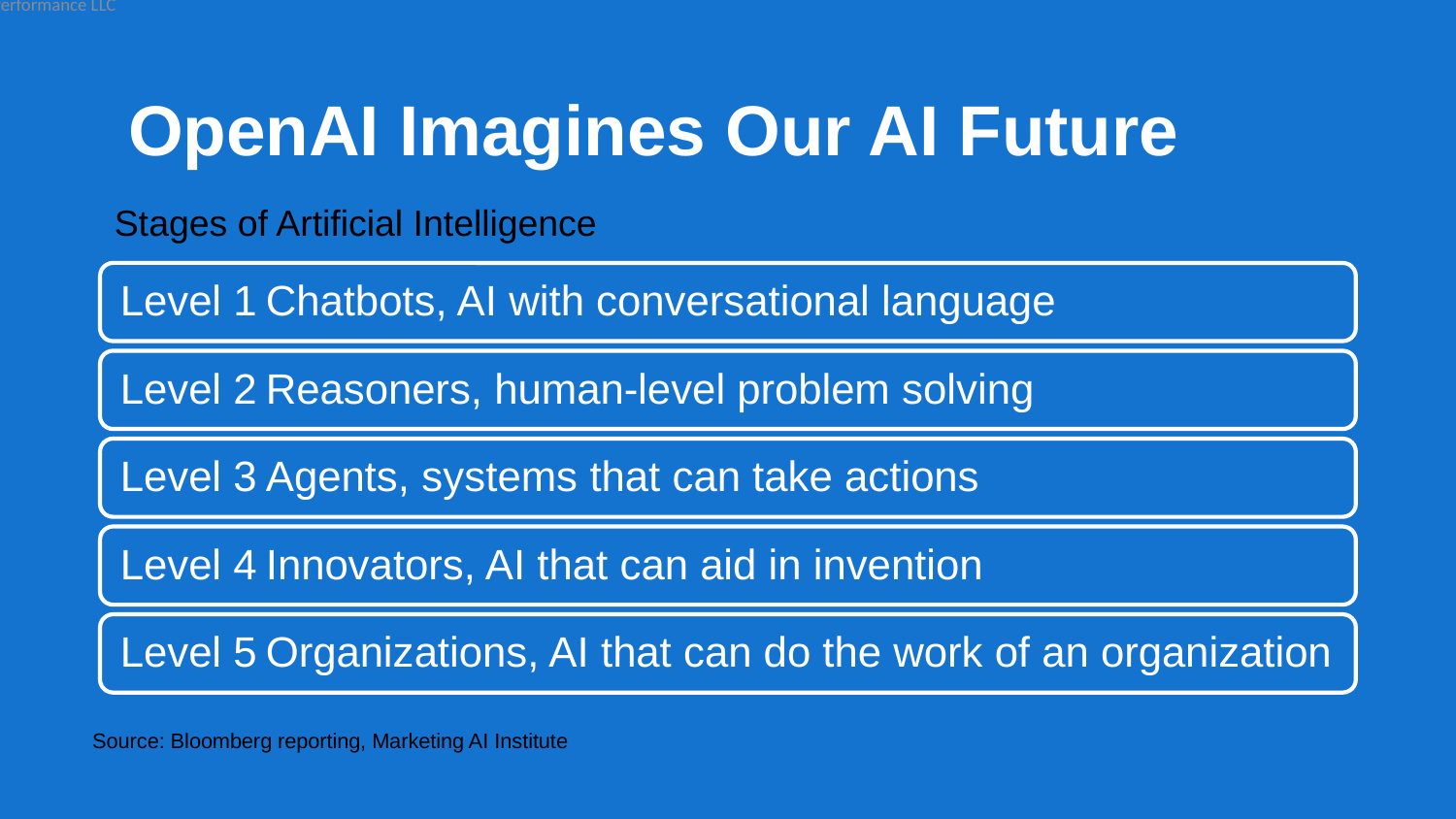

@2025 Prince Performance LLC
# OpenAI Imagines Our AI Future
Stages of Artificial Intelligence

Level 1	Chatbots, AI with conversational language
Level 2	Reasoners, human-level problem solving
Level 3	Agents, systems that can take actions
Level 4	Innovators, AI that can aid in invention
Level 5	Organizations, AI that can do the work of an organization
Source: Bloomberg reporting, Marketing AI Institute